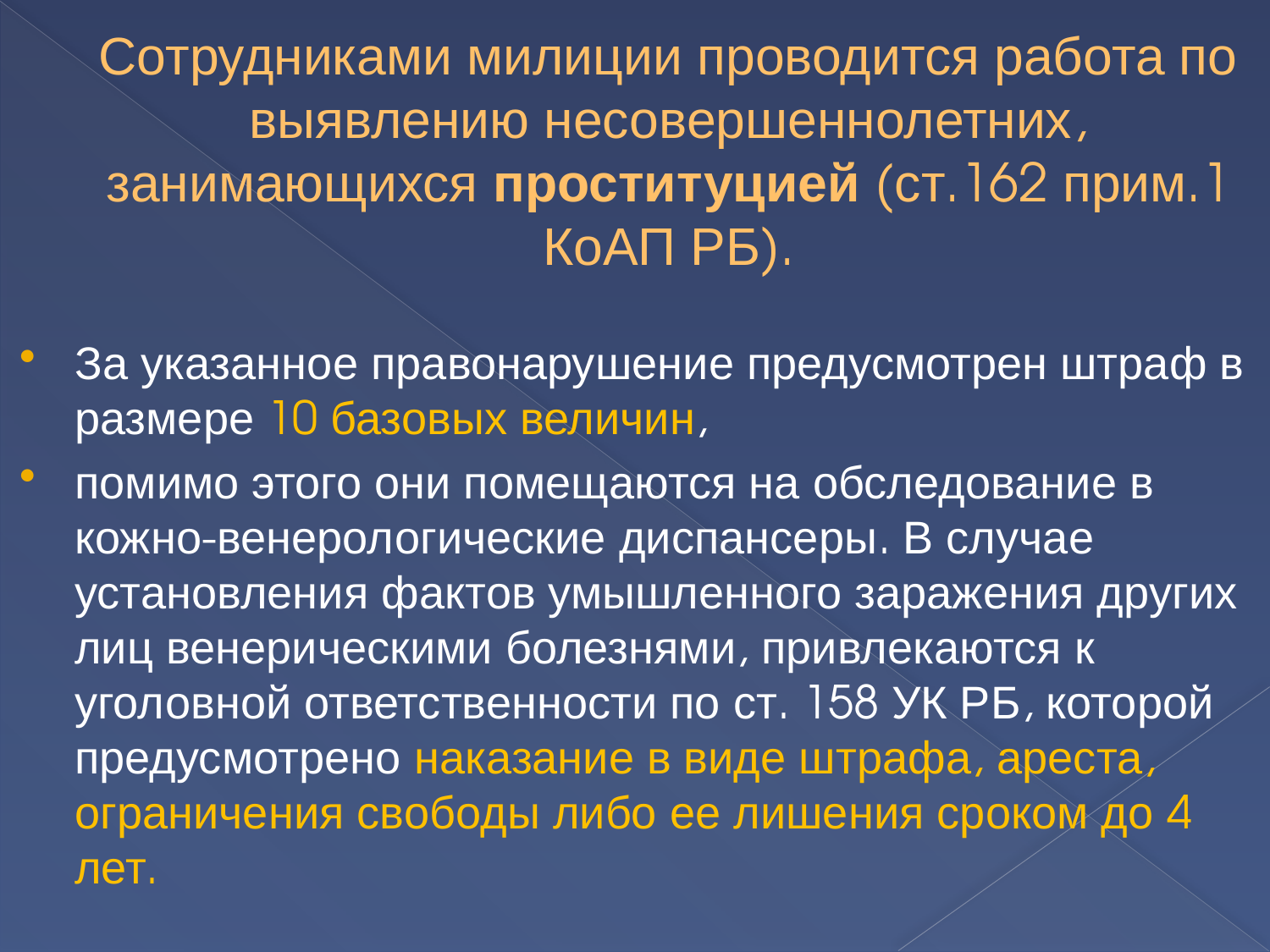

# Сотрудниками милиции проводится работа по выявлению несовершеннолетних, занимающихся проституцией (ст.162 прим.1 КоАП РБ).
За указанное правонарушение предусмотрен штраф в размере 10 базовых величин,
помимо этого они помещаются на обследование в кожно-венерологические диспансеры. В случае установления фактов умышленного заражения других лиц венерическими болезнями, привлекаются к уголовной ответственности по ст. 158 УК РБ, которой предусмотрено наказание в виде штрафа, ареста, ограничения свободы либо ее лишения сроком до 4 лет.